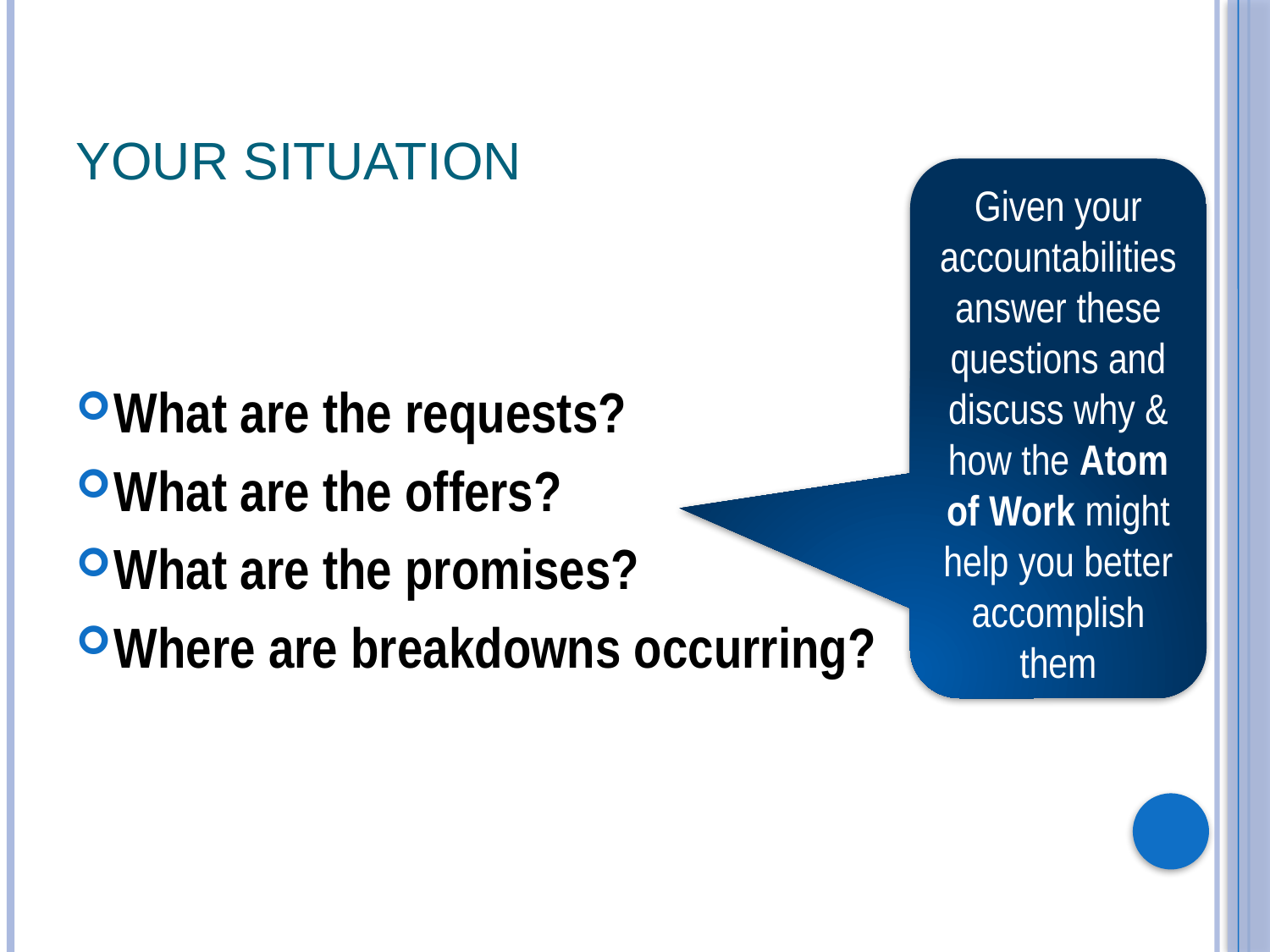

# Your Situation
Given your accountabilities answer these questions and discuss why & how the Atom of Work might help you better accomplish them
What are the requests?
What are the offers?
What are the promises?
Where are breakdowns occurring?
79